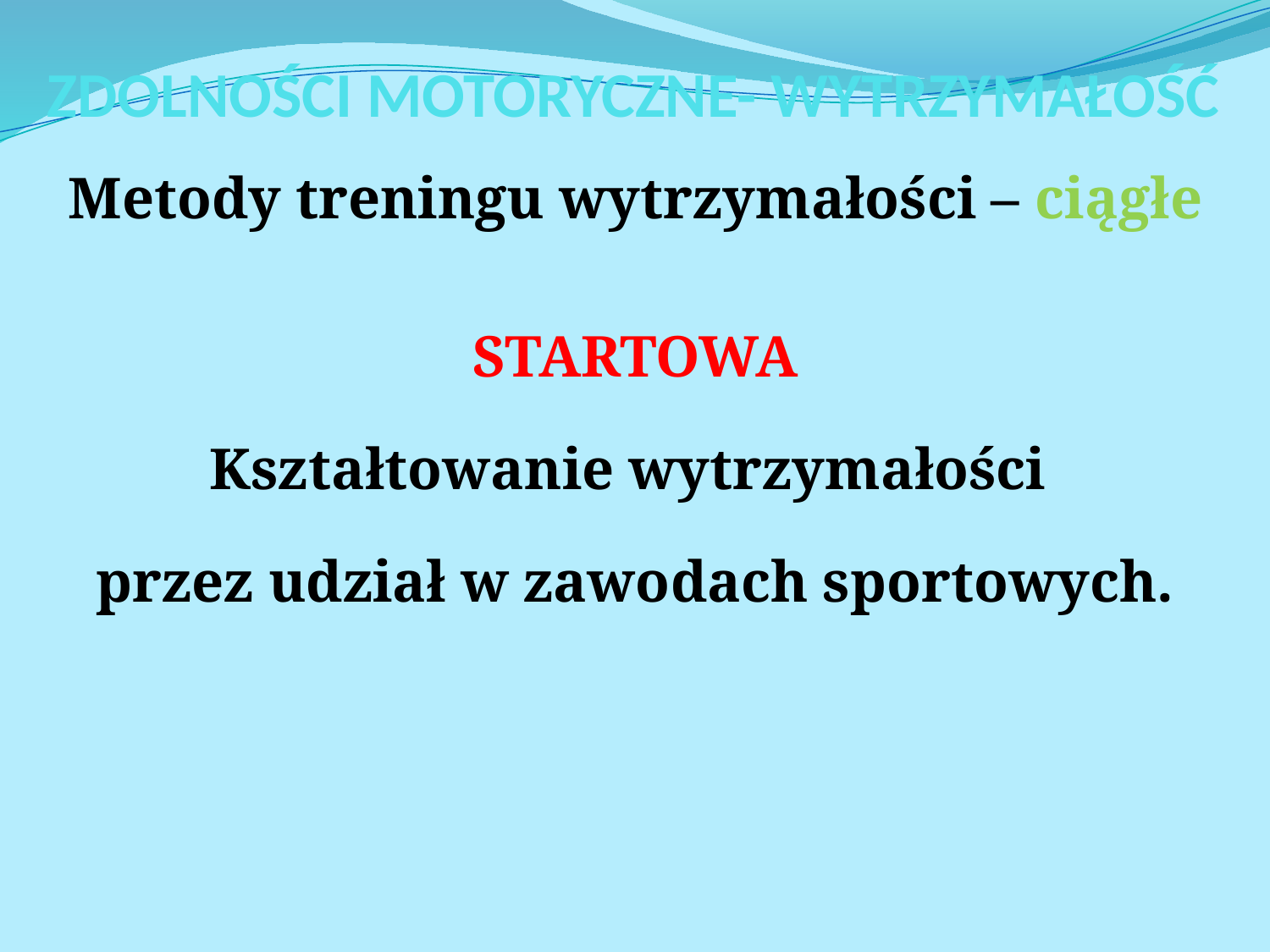

# ZDOLNOŚCI MOTORYCZNE- WYTRZYMAŁOŚĆ
Metody treningu wytrzymałości – ciągłe

 STARTOWA
Kształtowanie wytrzymałości
przez udział w zawodach sportowych.